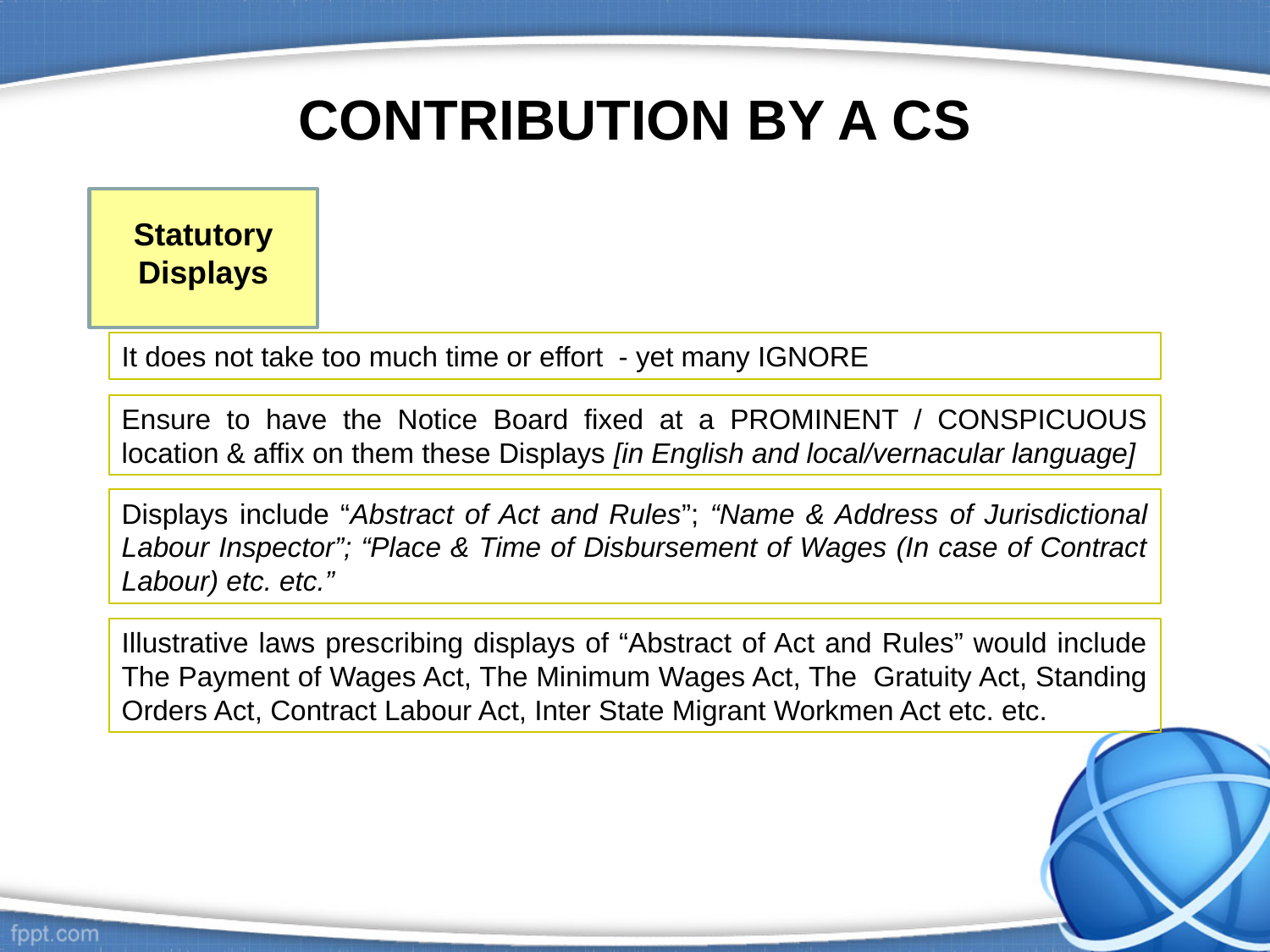

# CONTRIBUTION BY A CS

Statutory Displays
It does not take too much time or effort  - yet many IGNORE
Ensure to have the Notice Board fixed at a PROMINENT / CONSPICUOUS location & affix on them these Displays [in English and local/vernacular language]
Displays include “Abstract of Act and Rules”; “Name & Address of Jurisdictional Labour Inspector”; “Place & Time of Disbursement of Wages (In case of Contract Labour) etc. etc.”
Illustrative laws prescribing displays of “Abstract of Act and Rules” would include The Payment of Wages Act, The Minimum Wages Act, The  Gratuity Act, Standing Orders Act, Contract Labour Act, Inter State Migrant Workmen Act etc. etc.